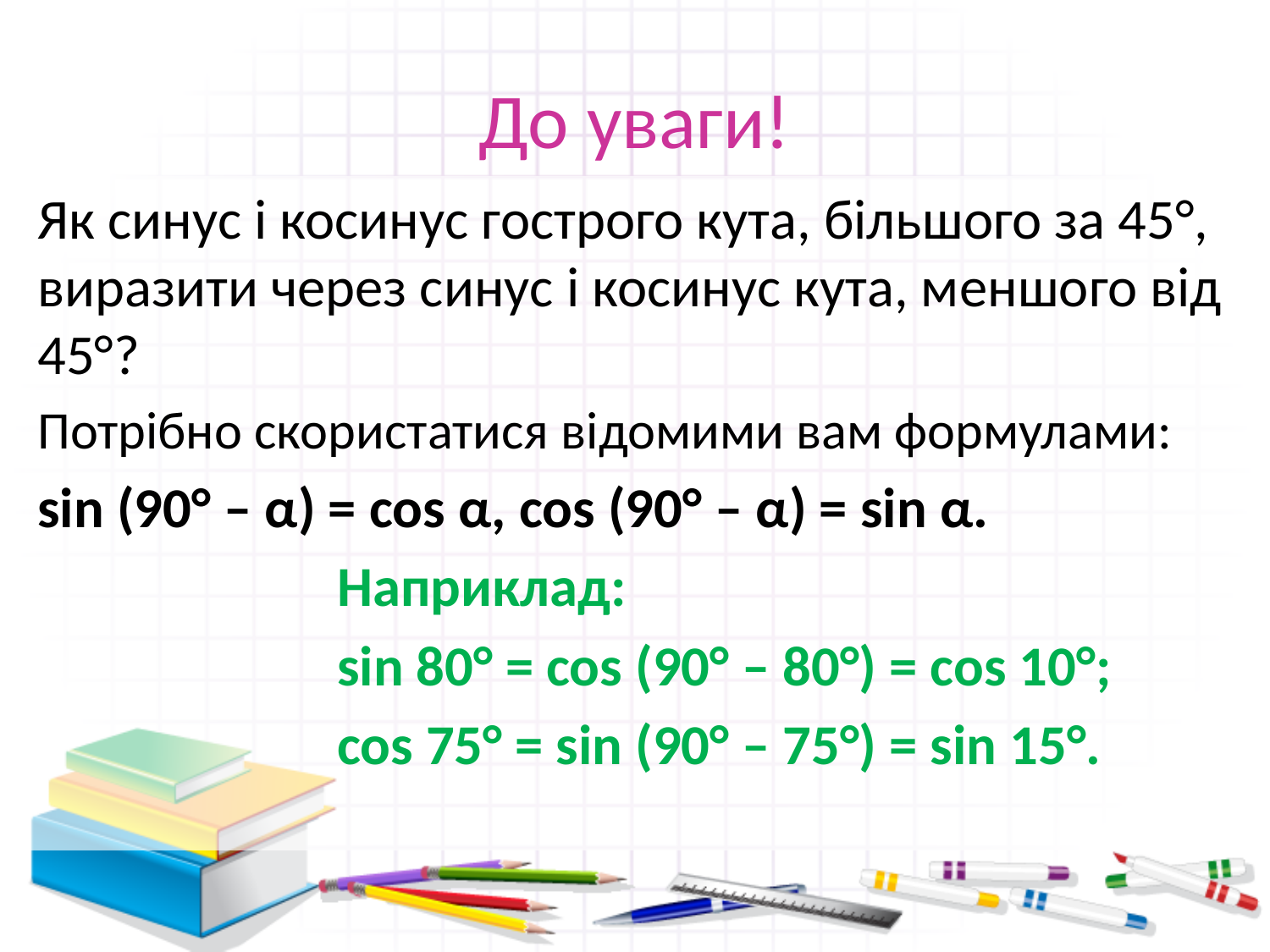

# До уваги!
Як синус і косинус гострого кута, більшого за 45°, виразити через синус і косинус кута, меншого від 45°?
Потрібно скористатися відомими вам формулами:
sin (90° – α) = cos α, cos (90° – α) = sin α.
Наприклад:
sin 80° = cos (90° – 80°) = cos 10°;
cos 75° = sin (90° – 75°) = sin 15°.